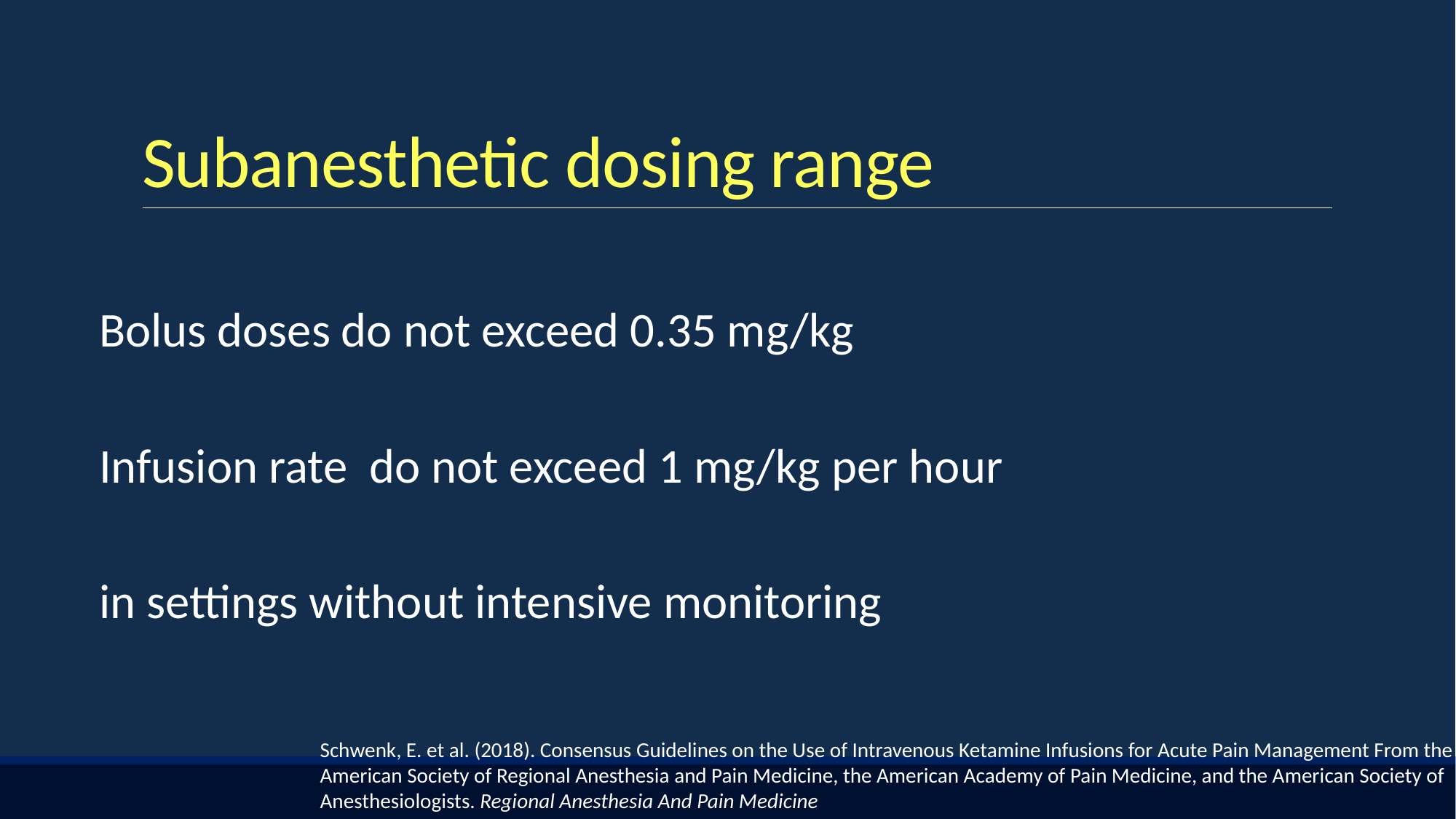

# Subanesthetic dosing range

Bolus doses do not exceed 0.35 mg/kg

Infusion rate  do not exceed 1 mg/kg per hour

in settings without intensive monitoring

Schwenk, E. et al. (2018). Consensus Guidelines on the Use of Intravenous Ketamine Infusions for Acute Pain Management From the American Society of Regional Anesthesia and Pain Medicine, the American Academy of Pain Medicine, and the American Society of Anesthesiologists. Regional Anesthesia And Pain Medicine